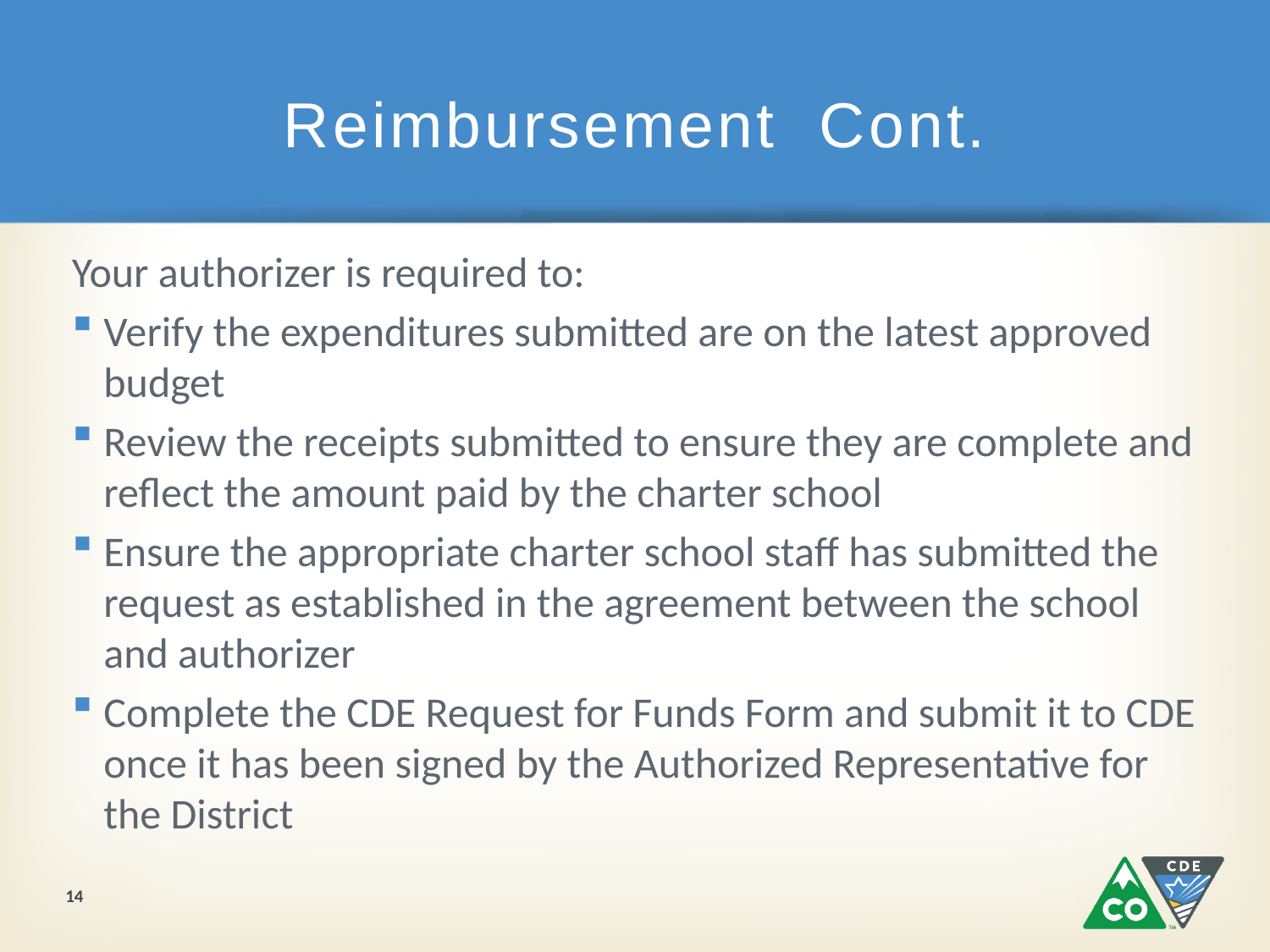

# Reimbursement  Cont.
Your authorizer is required to:
Verify the expenditures submitted are on the latest approved budget
Review the receipts submitted to ensure they are complete and reflect the amount paid by the charter school
Ensure the appropriate charter school staff has submitted the request as established in the agreement between the school and authorizer
Complete the CDE Request for Funds Form and submit it to CDE once it has been signed by the Authorized Representative for the District

14